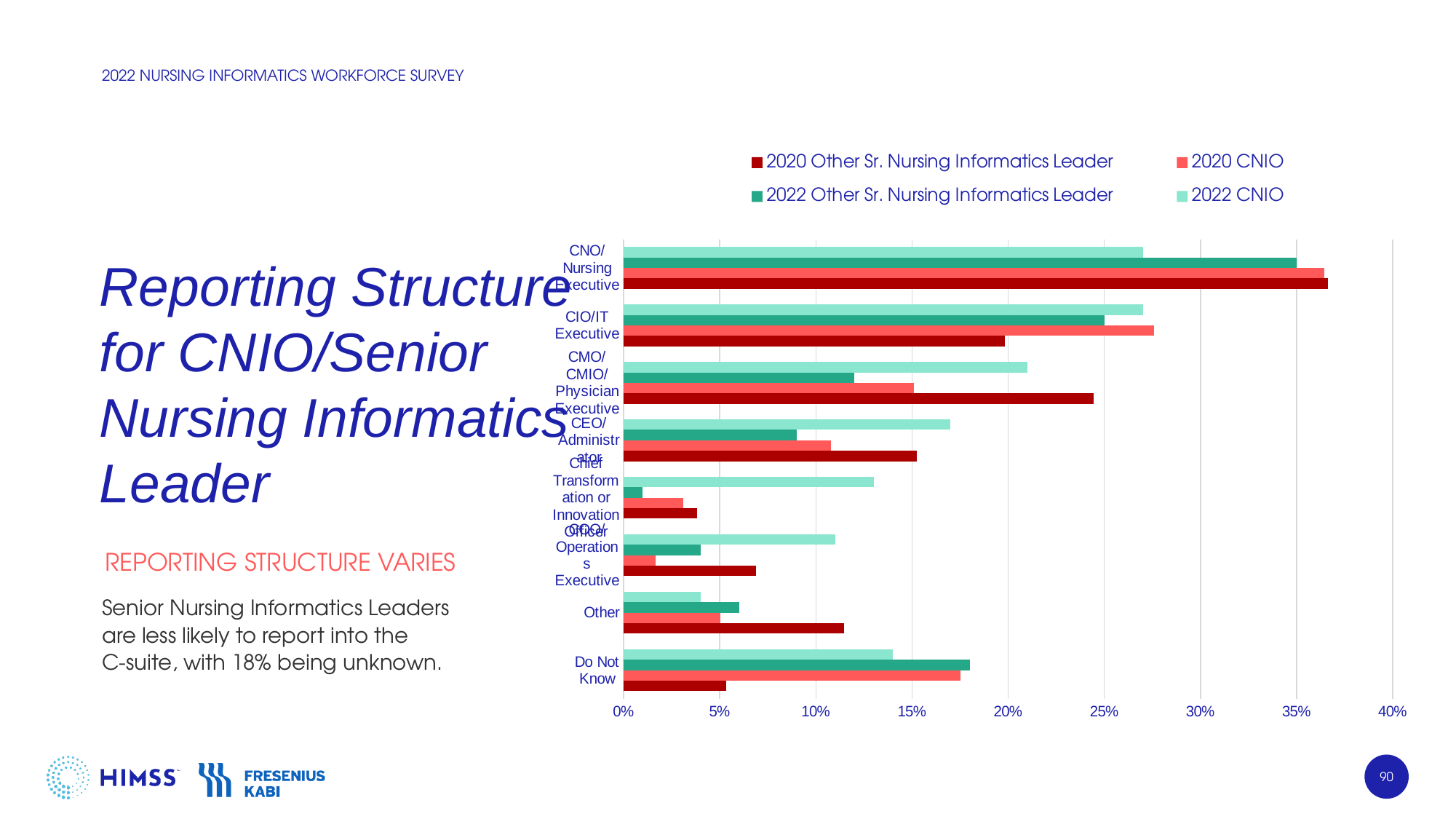

### Chart

| Category | 2022 CNIO | 2022 Other Sr. Nursing Informatics Leader | 2020 CNIO | 2020 Other Sr. Nursing Informatics Leader |
|---|---|---|---|---|
| CNO/Nursing Executive | 0.27 | 0.35 | 0.3645083932853717 | 0.36641221374045796 |
| CIO/IT Executive | 0.27 | 0.25 | 0.27577937649880097 | 0.1984732824427481 |
| CMO/CMIO/Physician Executive | 0.21 | 0.12 | 0.1510791366906475 | 0.24427480916030533 |
| CEO/Administrator | 0.17 | 0.09 | 0.10791366906474821 | 0.15267175572519084 |
| Chief Transformation or Innovation Officer | 0.13 | 0.01 | 0.03117505995203837 | 0.03816793893129771 |
| COO/Operations Executive | 0.11 | 0.04 | 0.016786570743405275 | 0.06870229007633588 |
| Other | 0.04 | 0.06 | 0.050359712230215826 | 0.11450381679389313 |
| Do Not Know | 0.14 | 0.18 | 0.17505995203836927 | 0.05343511450381679 |
# Reporting Structure for CNIO/Senior Nursing Informatics Leader
REPORTING STRUCTURE VARIES
Senior Nursing Informatics Leaders are less likely to report into the         C-suite, with 18% being unknown.
90